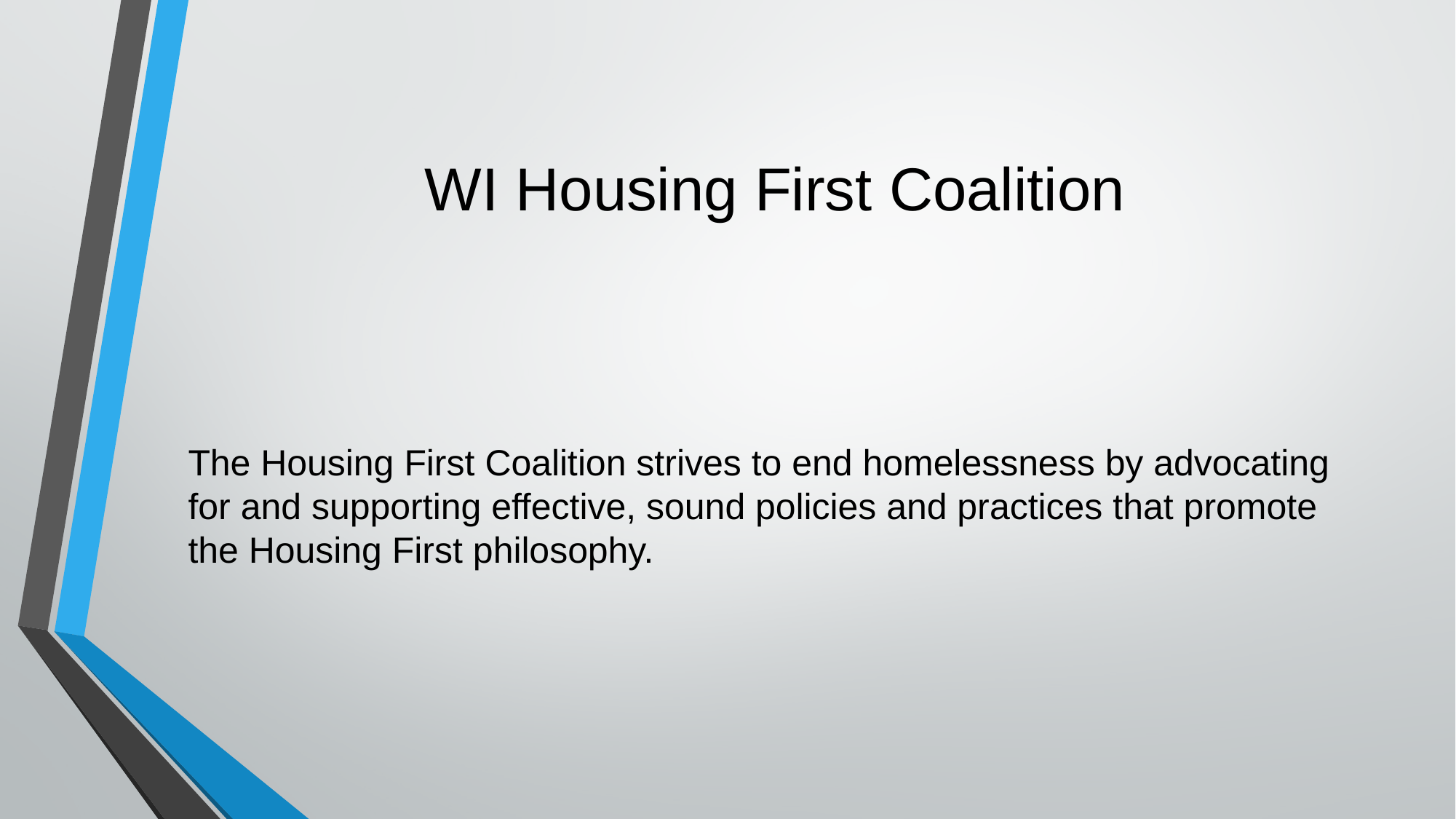

# WI Housing First Coalition
The Housing First Coalition strives to end homelessness by advocating for and supporting effective, sound policies and practices that promote the Housing First philosophy.